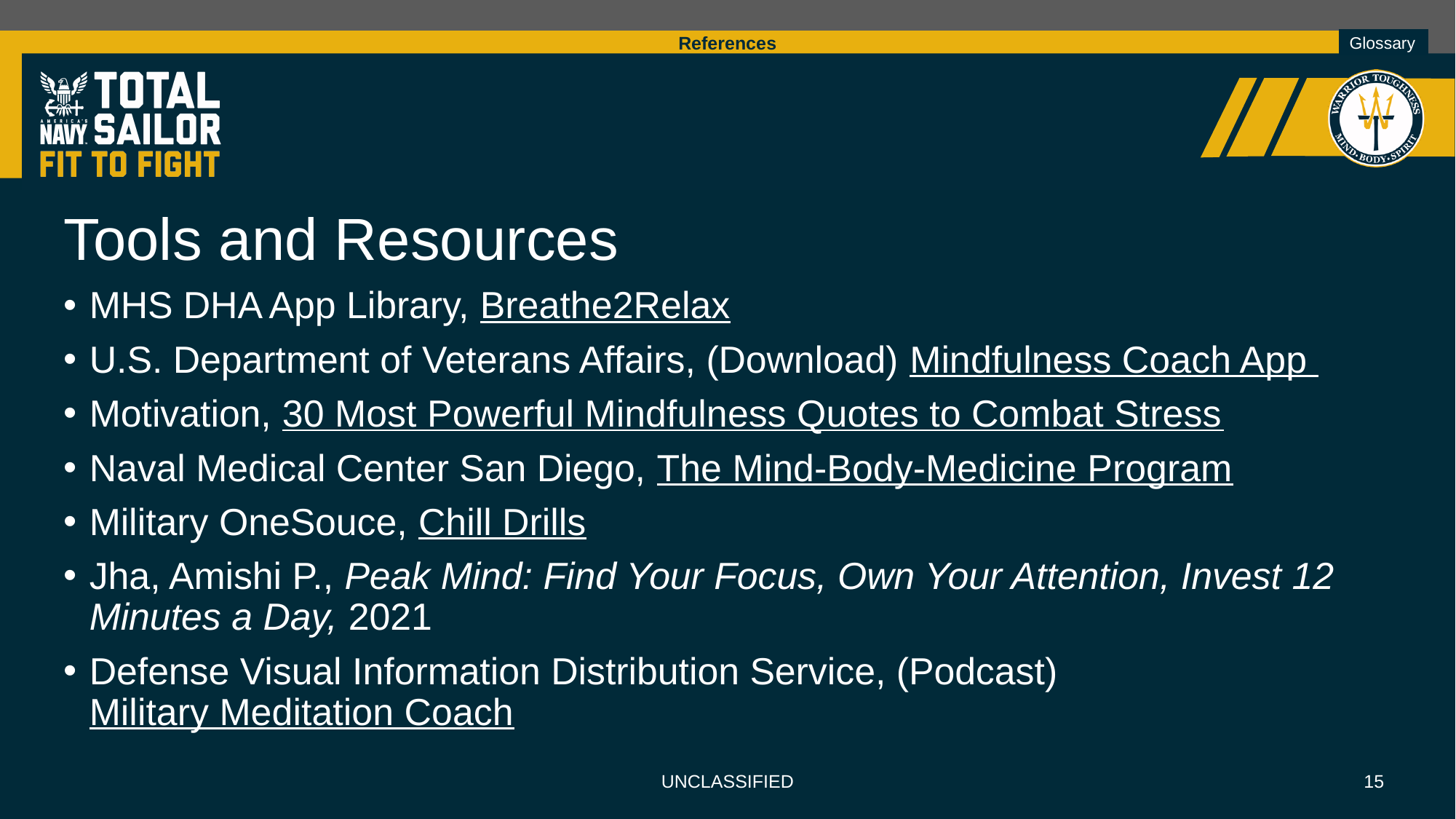

References
Tools and Resources
MHS DHA App Library, Breathe2Relax
U.S. Department of Veterans Affairs, (Download) Mindfulness Coach App
Motivation, 30 Most Powerful Mindfulness Quotes to Combat Stress
Naval Medical Center San Diego, The Mind-Body-Medicine Program
Military OneSouce, Chill Drills
Jha, Amishi P., Peak Mind: Find Your Focus, Own Your Attention, Invest 12 Minutes a Day, 2021
Defense Visual Information Distribution Service, (Podcast) Military Meditation Coach
UNCLASSIFIED
15